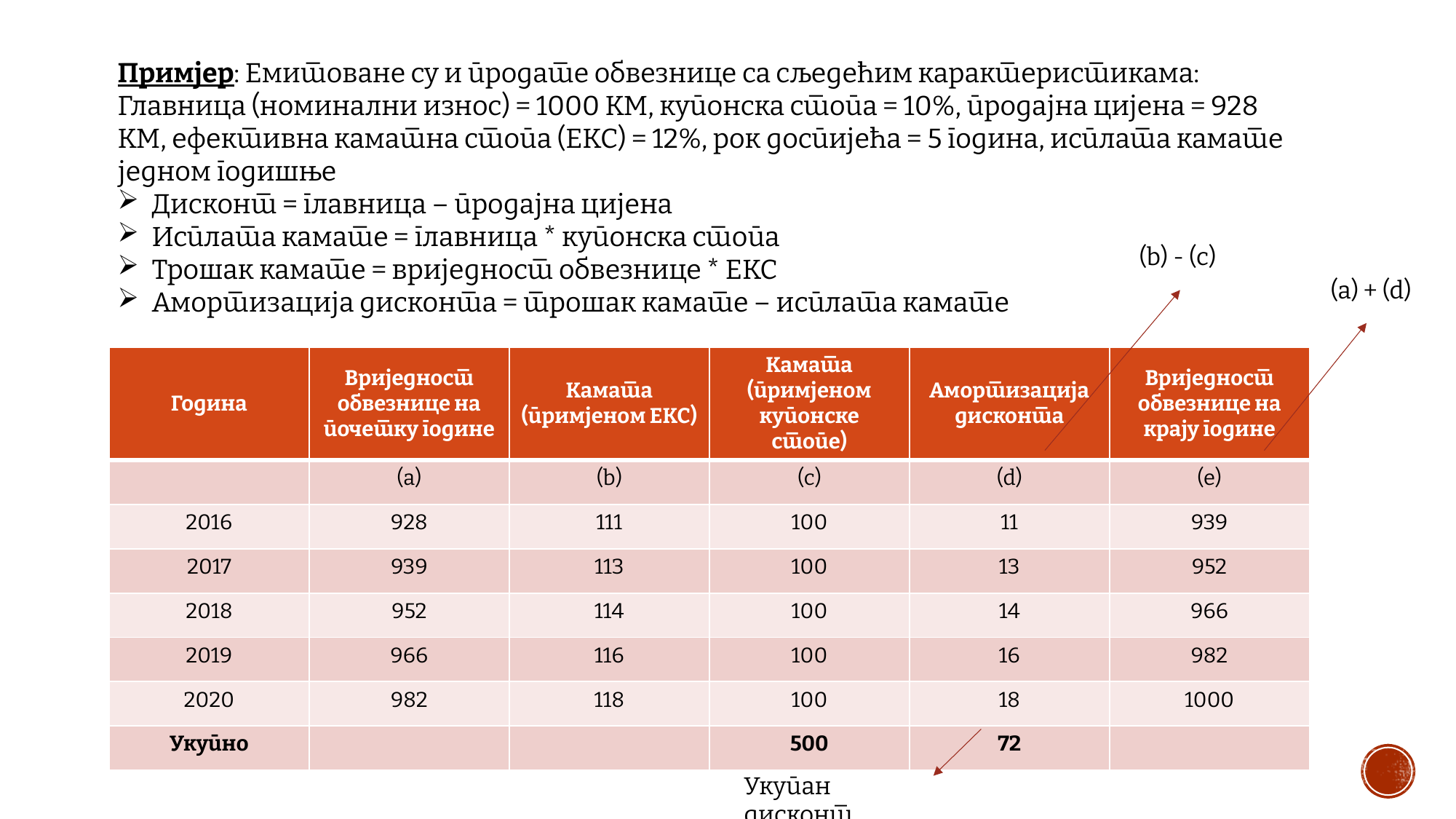

Примјер: Емитоване су и продате обвезнице са сљедећим карактеристикама:
Главница (номинални износ) = 1000 КМ, купонска стопа = 10%, продајна цијена = 928 КМ, ефективна каматна стопа (ЕКС) = 12%, рок доспијећа = 5 година, исплата камате једном годишње
Дисконт = главница – продајна цијена
Исплата камате = главница * купонска стопа
Трошак камате = вриједност обвезнице * ЕКС
Амортизација дисконта = трошак камате – исплата камате

(b) - (c)
(a) + (d)
| Година | Вриједност обвезнице на почетку године | Камата (примјеном ЕКС) | Камата (примјеном купонске стопе) | Амортизација дисконта | Вриједност обвезнице на крају године |
| --- | --- | --- | --- | --- | --- |
|  | (a) | (b) | (c) | (d) | (e) |
| 2016 | 928 | 111 | 100 | 11 | 939 |
| 2017 | 939 | 113 | 100 | 13 | 952 |
| 2018 | 952 | 114 | 100 | 14 | 966 |
| 2019 | 966 | 116 | 100 | 16 | 982 |
| 2020 | 982 | 118 | 100 | 18 | 1000 |
| Укупно |  |  | 500 | 72 |  |
Укупан дисконт